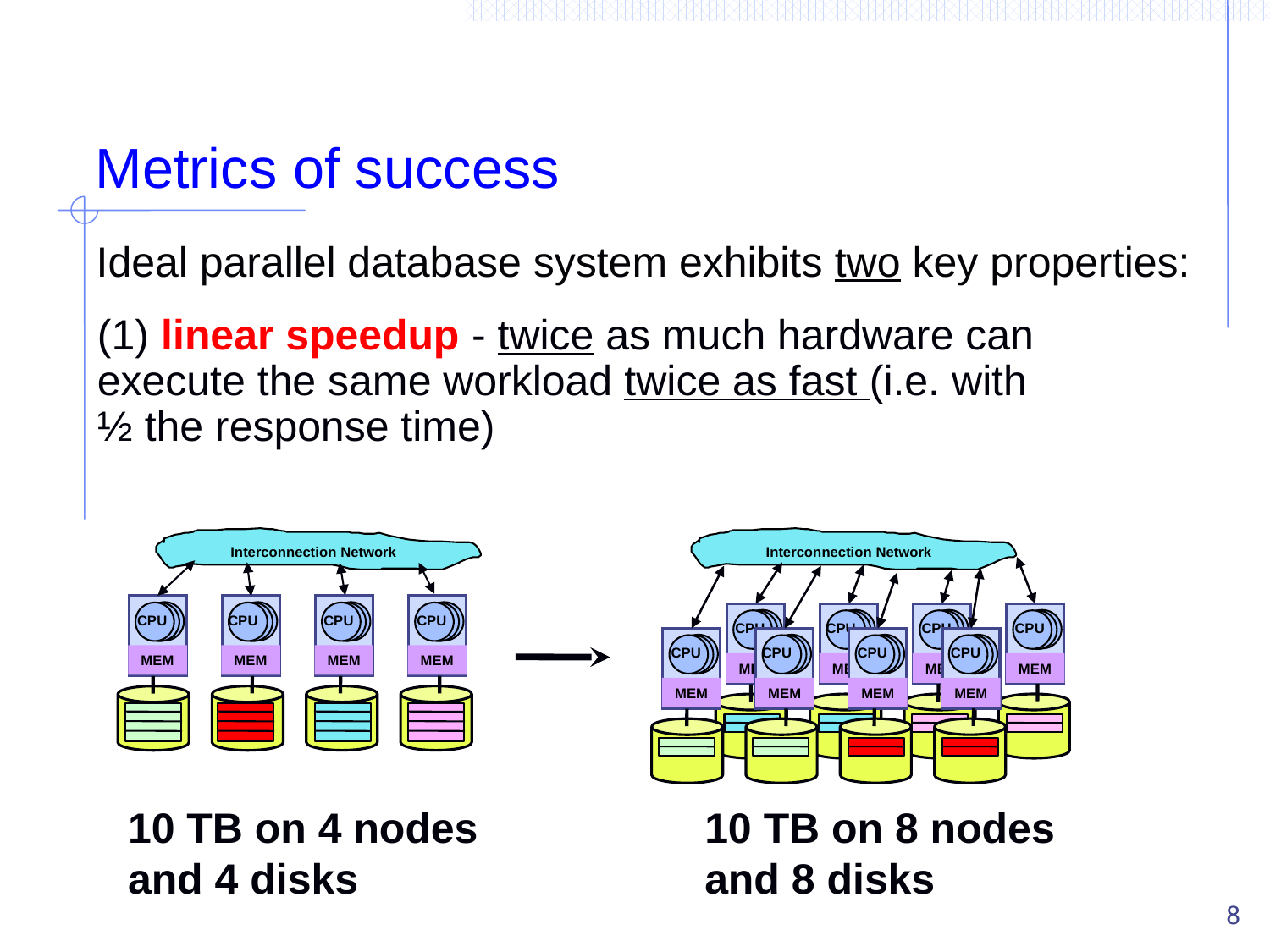

# Metrics of success
Ideal parallel database system exhibits two key properties:
(1) linear speedup - twice as much hardware can execute the same workload twice as fast (i.e. with ½ the response time)

Interconnection Network

CPU
CPU
CPU
CPU
MEM
MEM
MEM
MEM

Interconnection Network

CPU
CPU
CPU
CPU
MEM
MEM
MEM
MEM

CPU
CPU
CPU
CPU
MEM
MEM
MEM
MEM

10 TB on 4 nodes and 4 disks
10 TB on 8 nodes and 8 disks
8